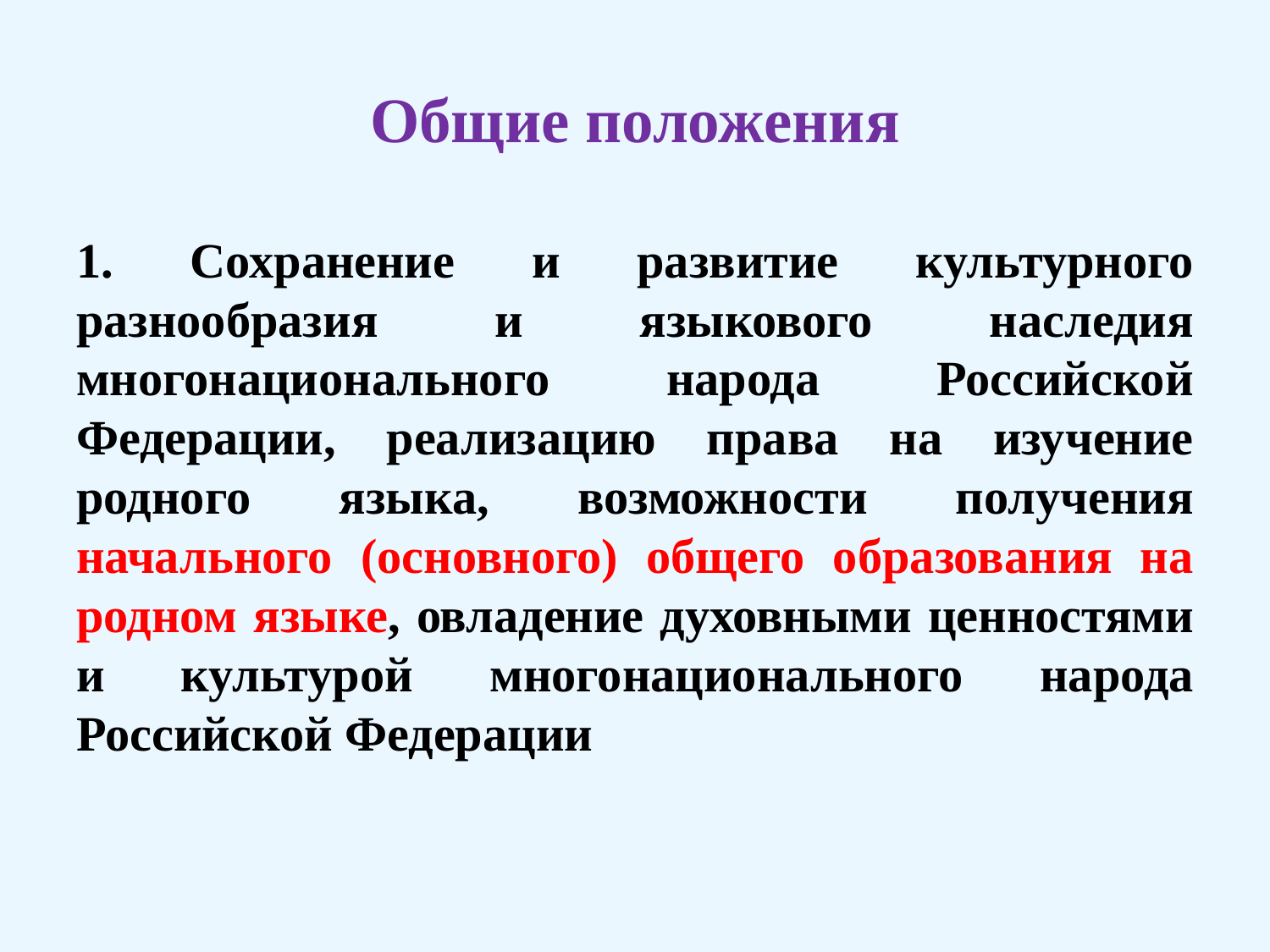

# Общие положения
1. Сохранение и развитие культурного разнообразия и языкового наследия многонационального народа Российской Федерации, реализацию права на изучение родного языка, возможности получения начального (основного) общего образования на родном языке, овладение духовными ценностями и культурой многонационального народа Российской Федерации